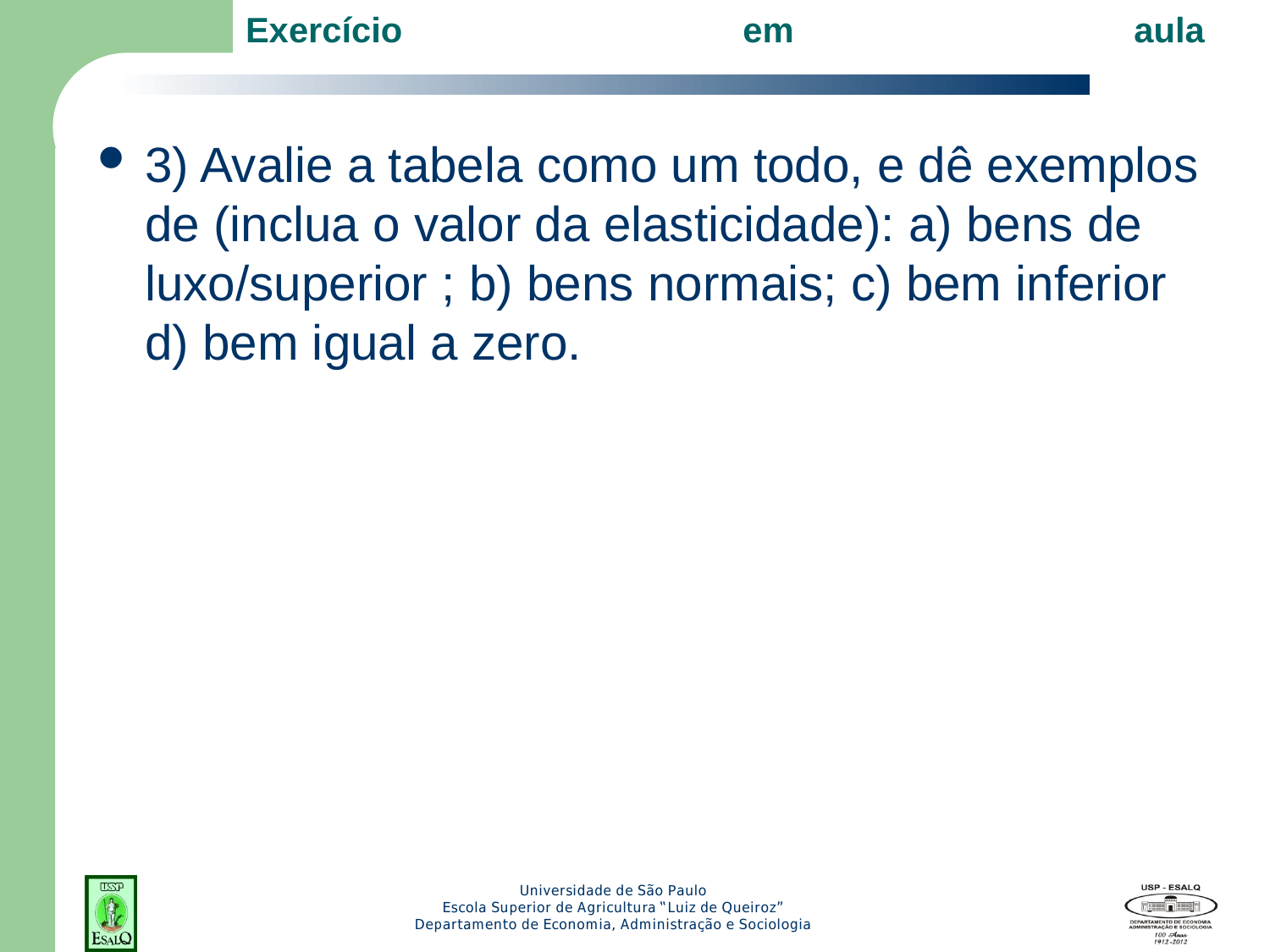

# Exercício em aula
3) Avalie a tabela como um todo, e dê exemplos de (inclua o valor da elasticidade): a) bens de luxo/superior ; b) bens normais; c) bem inferior d) bem igual a zero.